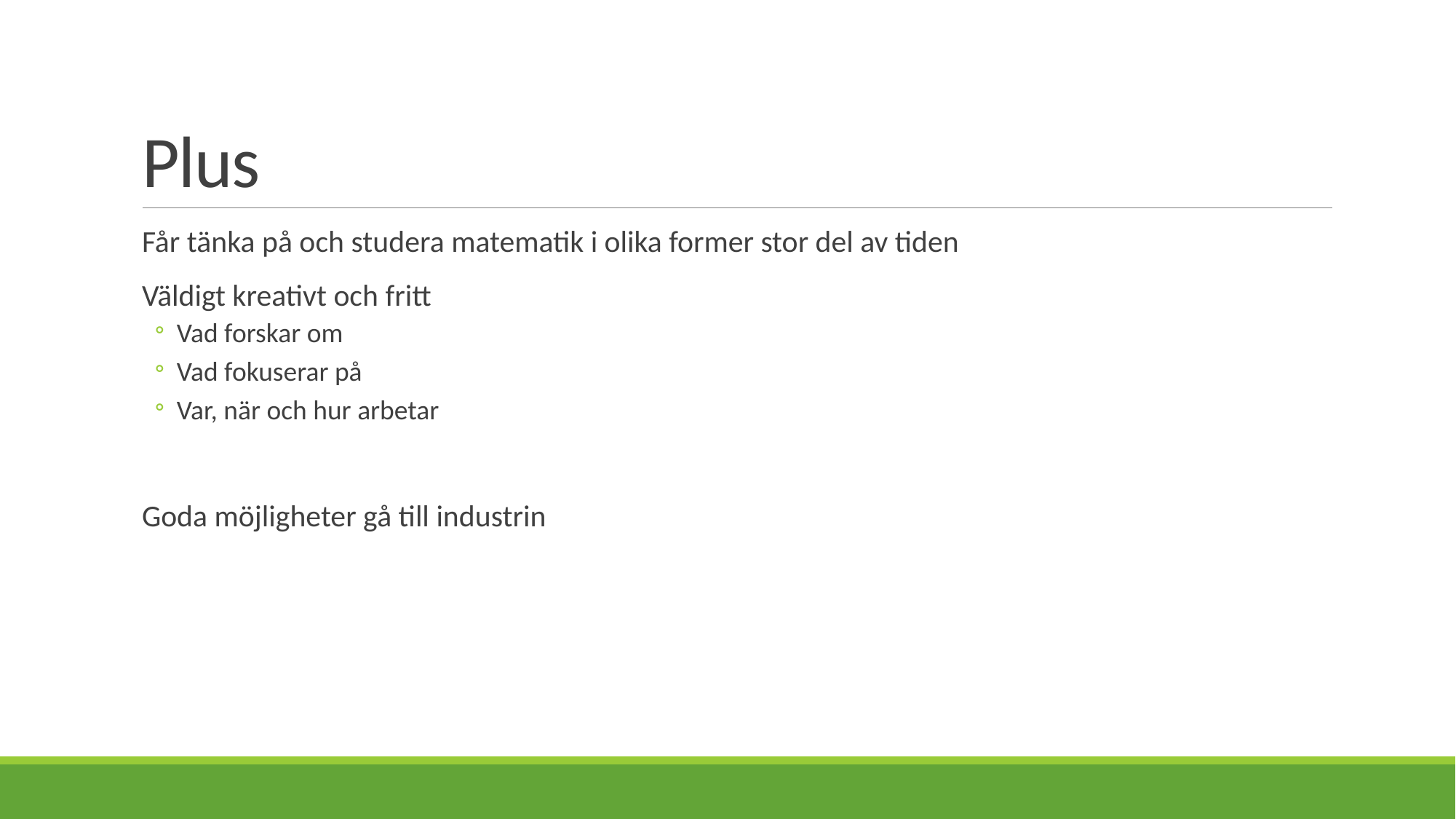

# Plus
Får tänka på och studera matematik i olika former stor del av tiden
Väldigt kreativt och fritt
Vad forskar om
Vad fokuserar på
Var, när och hur arbetar

Goda möjligheter gå till industrin